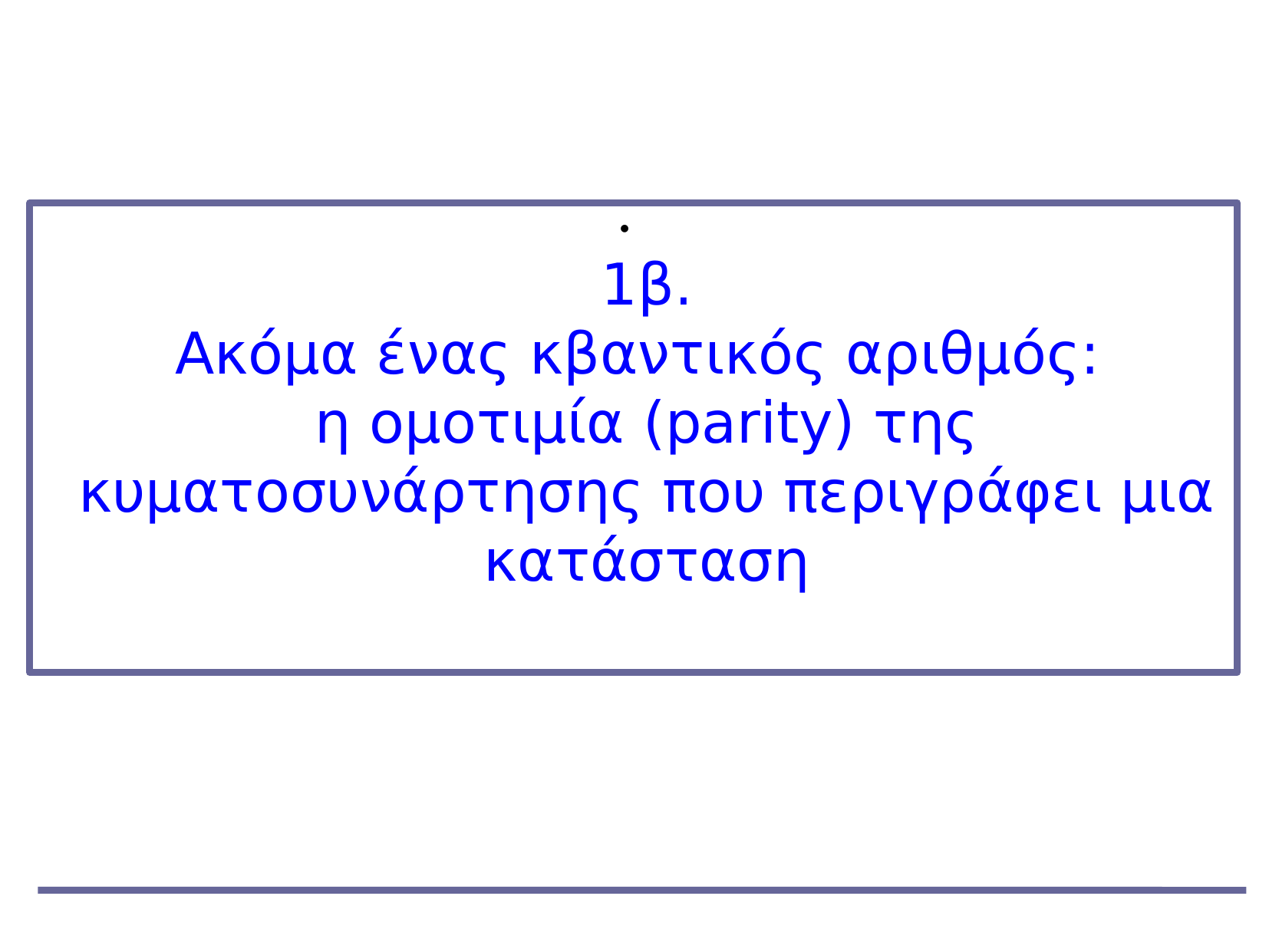

1β.
Ακόμα ένας κβαντικός αριθμός:
η ομοτιμία (parity) της κυματοσυνάρτησης που περιγράφει μια κατάσταση